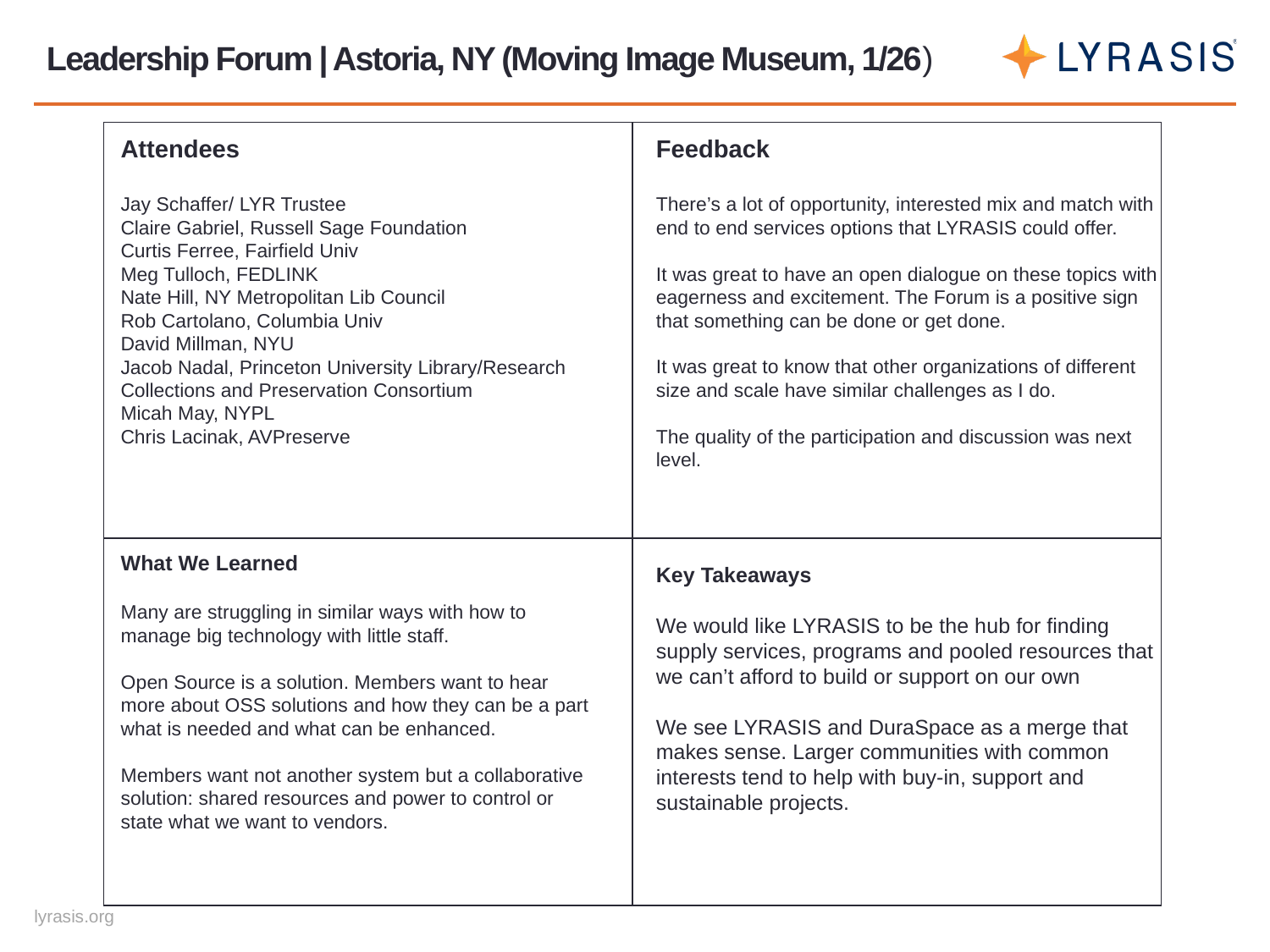

# Leadership Forum | Astoria, NY (Moving Image Museum, 1/26)

Feedback

There’s a lot of opportunity, interested mix and match with end to end services options that LYRASIS could offer.

It was great to have an open dialogue on these topics with eagerness and excitement. The Forum is a positive sign that something can be done or get done.

It was great to know that other organizations of different size and scale have similar challenges as I do.

The quality of the participation and discussion was next level.
Attendees

Jay Schaffer/ LYR Trustee
Claire Gabriel, Russell Sage Foundation
Curtis Ferree, Fairfield Univ
Meg Tulloch, FEDLINK
Nate Hill, NY Metropolitan Lib Council
Rob Cartolano, Columbia Univ
David Millman, NYU
Jacob Nadal, Princeton University Library/Research Collections and Preservation Consortium
Micah May, NYPL
Chris Lacinak, AVPreserve

What We Learned

Many are struggling in similar ways with how to manage big technology with little staff.

Open Source is a solution. Members want to hear more about OSS solutions and how they can be a part what is needed and what can be enhanced.

Members want not another system but a collaborative solution: shared resources and power to control or state what we want to vendors.

Key Takeaways

We would like LYRASIS to be the hub for finding supply services, programs and pooled resources that we can’t afford to build or support on our own

We see LYRASIS and DuraSpace as a merge that makes sense. Larger communities with common interests tend to help with buy-in, support and sustainable projects.